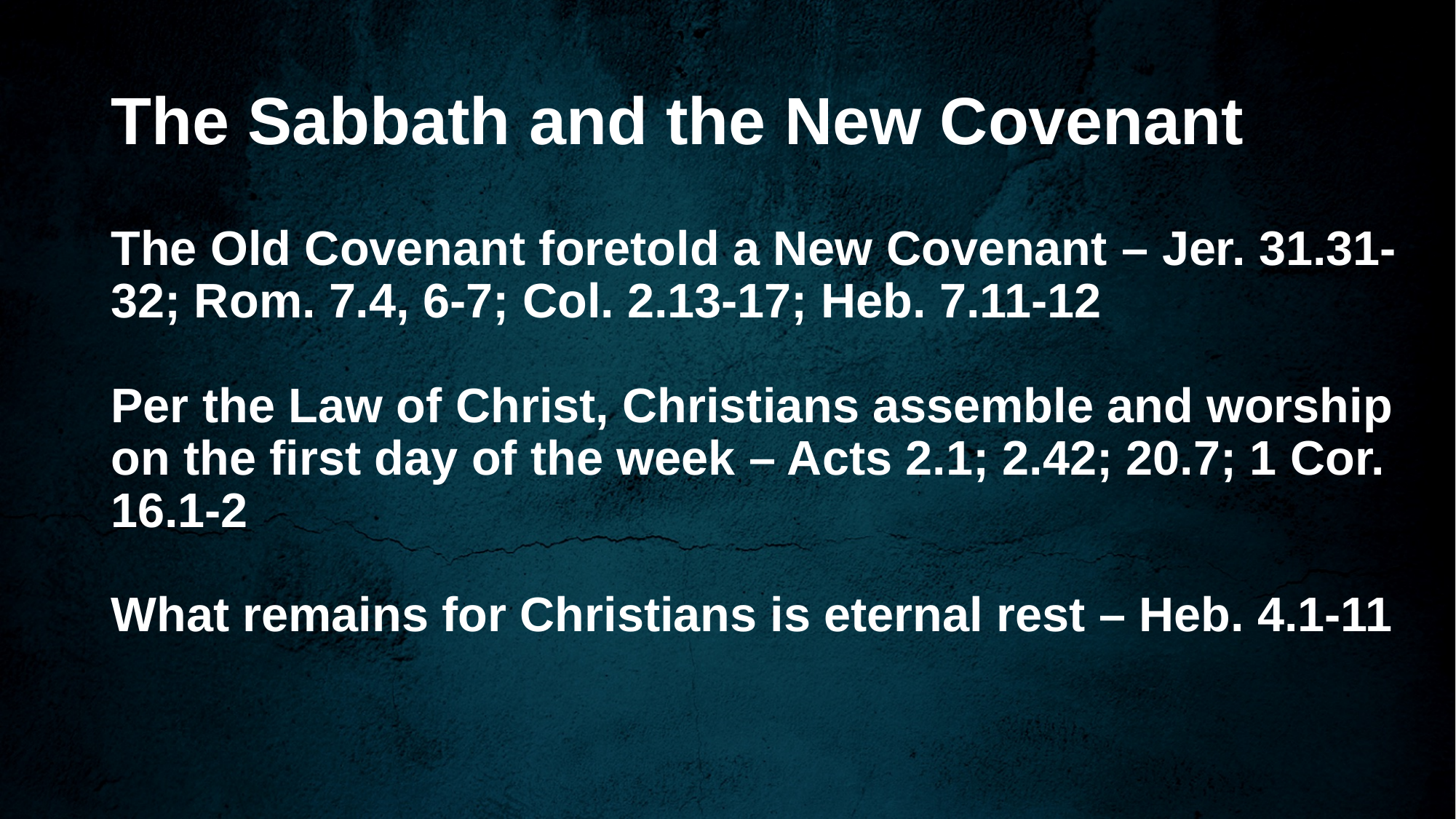

# The Sabbath and the New Covenant
The Old Covenant foretold a New Covenant – Jer. 31.31-32; Rom. 7.4, 6-7; Col. 2.13-17; Heb. 7.11-12

Per the Law of Christ, Christians assemble and worship on the first day of the week – Acts 2.1; 2.42; 20.7; 1 Cor. 16.1-2

What remains for Christians is eternal rest – Heb. 4.1-11